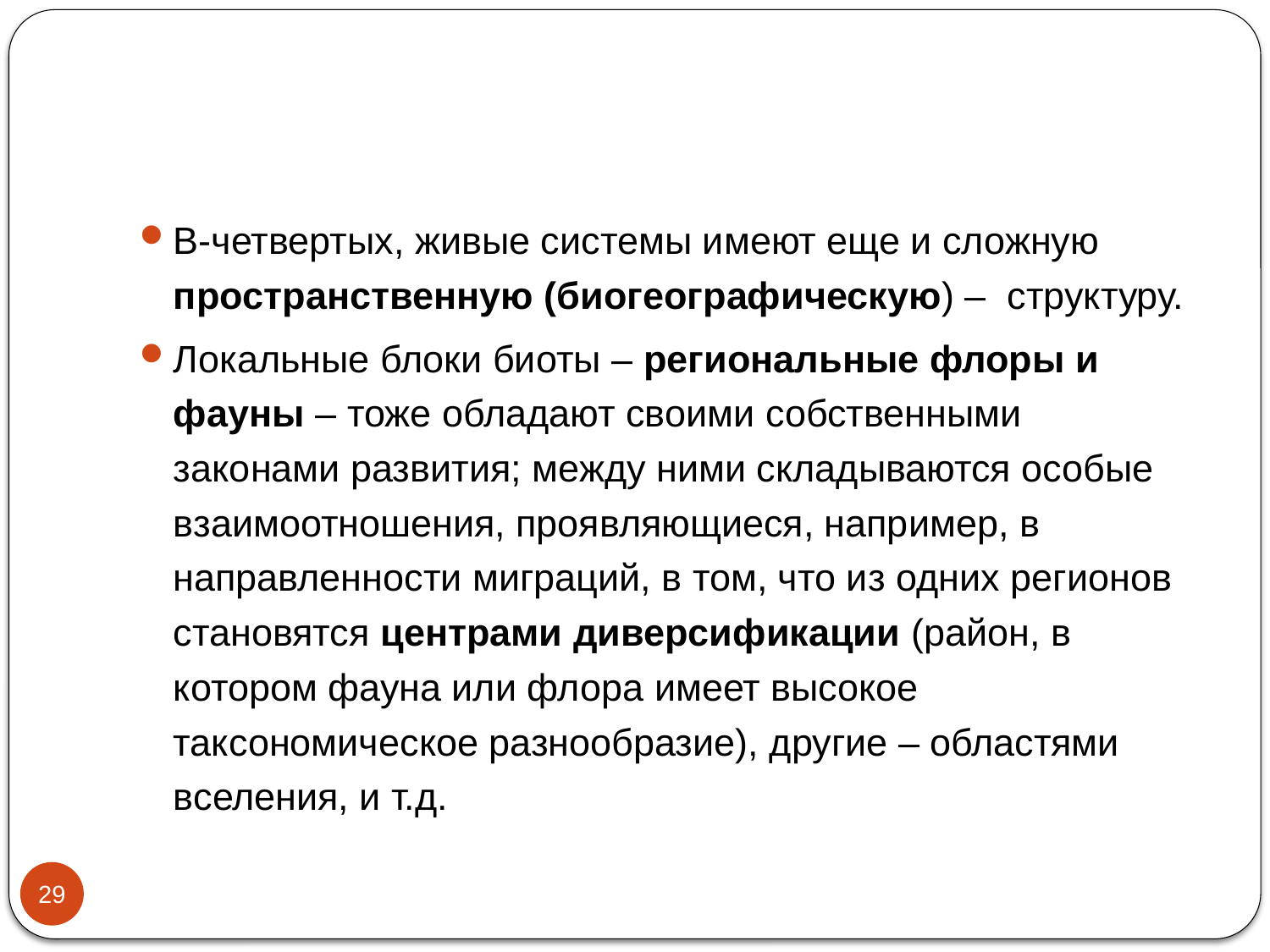

В-четвертых, живые системы имеют еще и сложную пространственную (биогеографическую) –  структуру.
Локальные блоки биоты – региональные флоры и фауны – тоже обладают своими собственными законами развития; между ними складываются особые взаимоотношения, проявляющиеся, например, в направленности миграций, в том, что из одних регионов становятся центрами диверсификации (район, в котором фауна или флора имеет высокое таксономическое разнообразие), другие – областями вселения, и т.д.

29